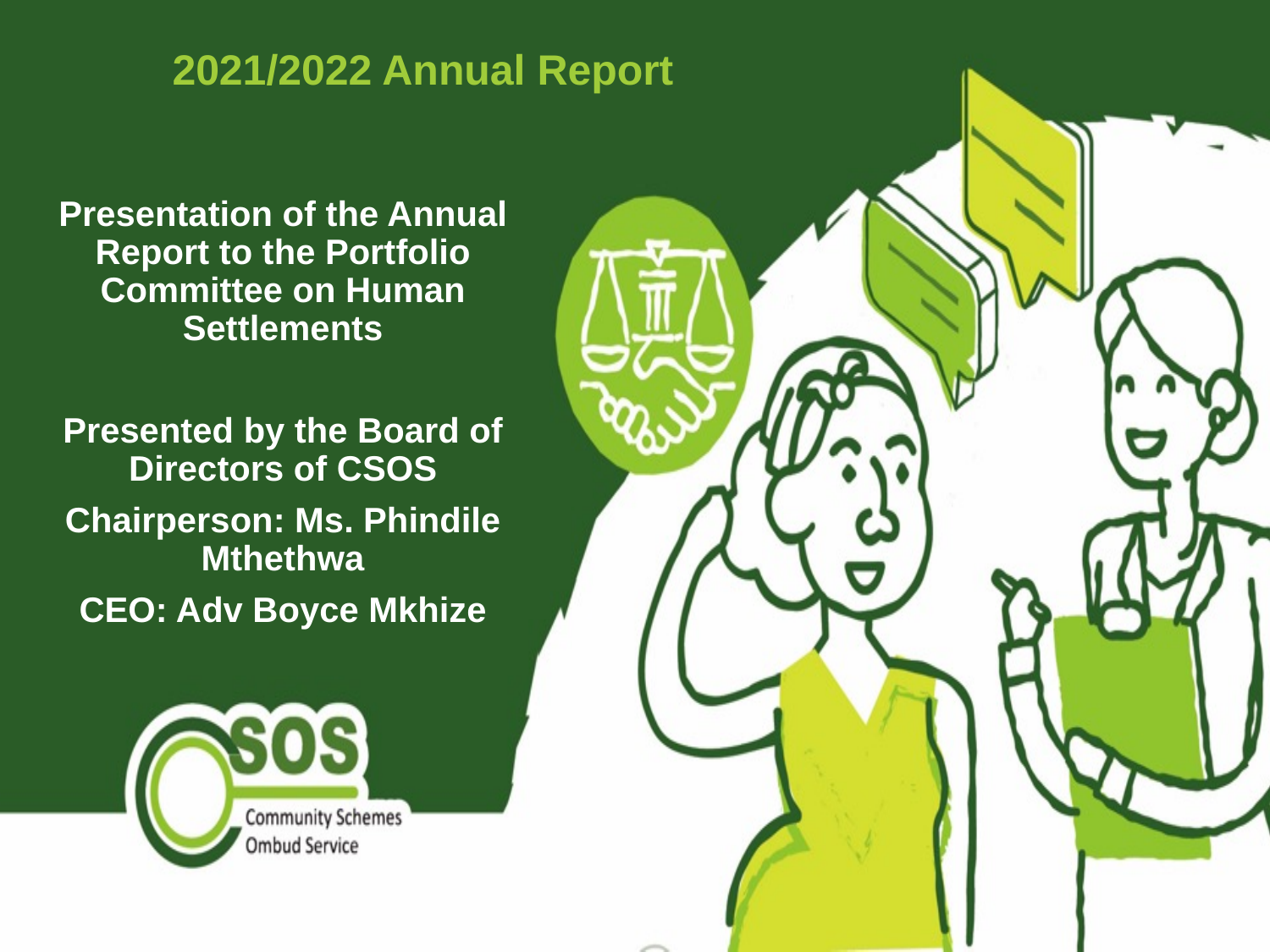

# 2021/2022 Annual Report
Presentation of the Annual Report to the Portfolio Committee on Human Settlements

Presented by the Board of Directors of CSOS
Chairperson: Ms. Phindile Mthethwa
CEO: Adv Boyce Mkhize